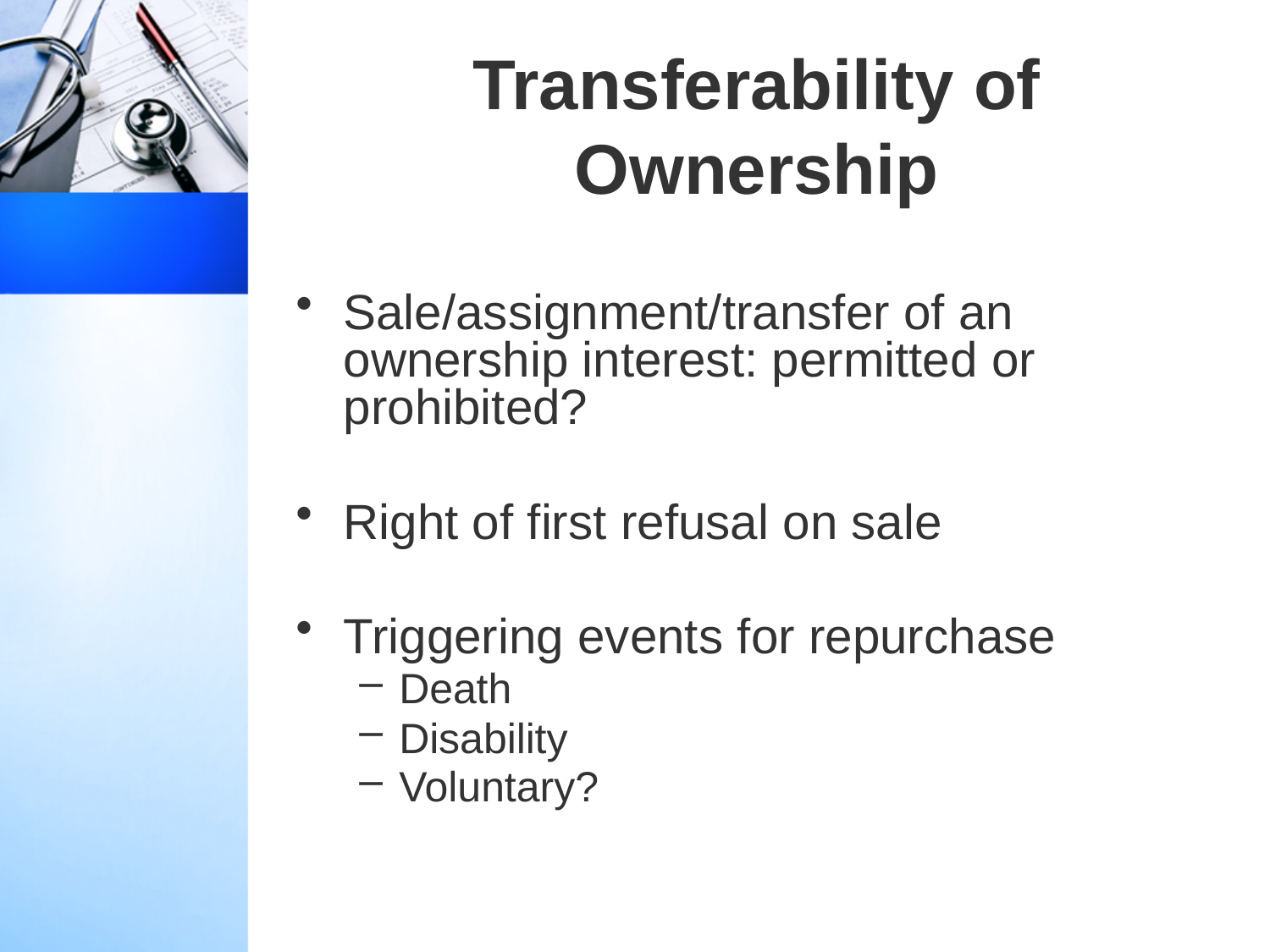

# Transferability of Ownership
Sale/assignment/transfer of an ownership interest: permitted or prohibited?

Right of first refusal on sale

Triggering events for repurchase
Death
Disability
Voluntary?